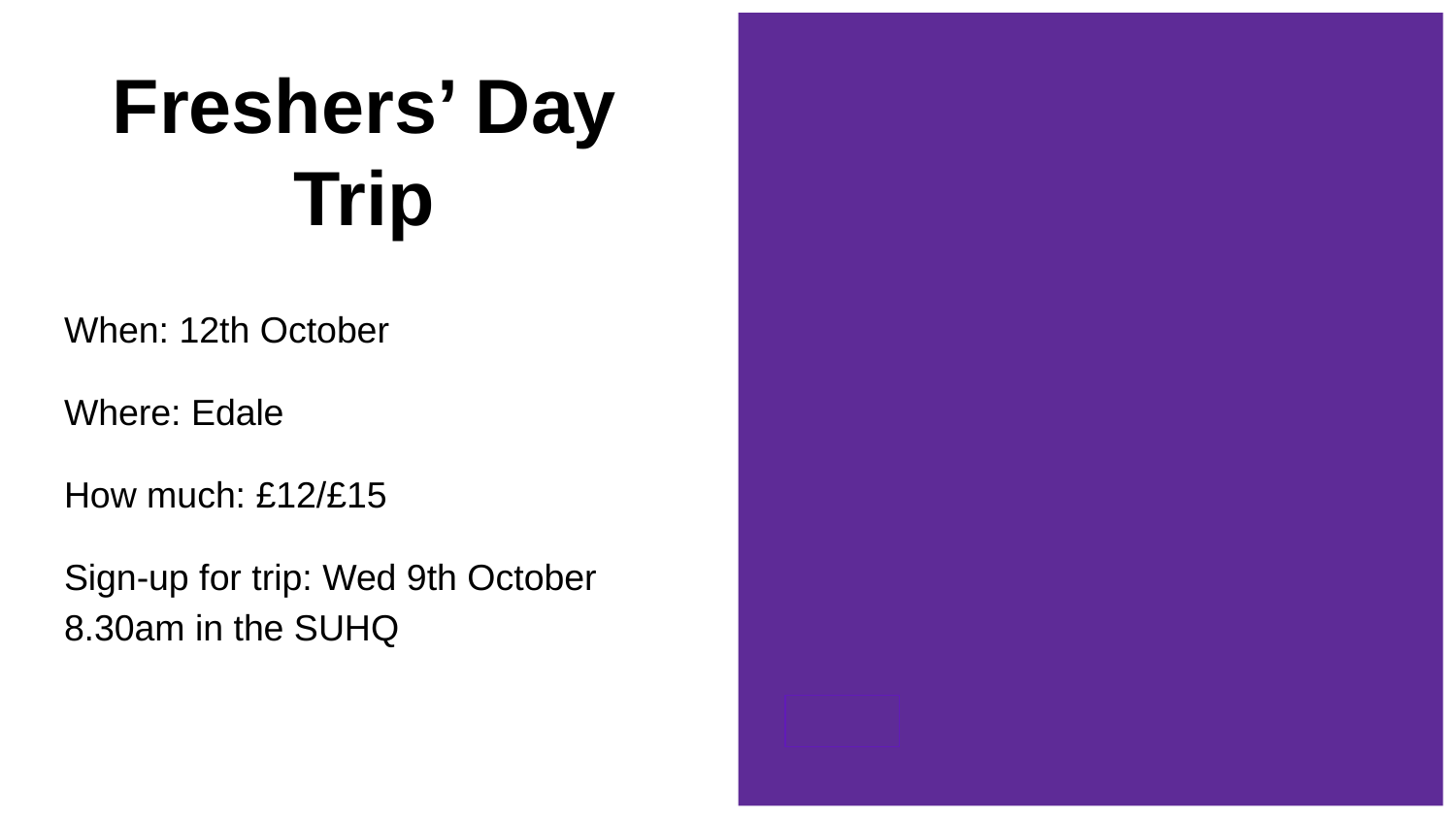

# Freshers’ Day Trip
When: 12th October
Where: Edale
How much: £12/£15
Sign-up for trip: Wed 9th October 8.30am in the SUHQ